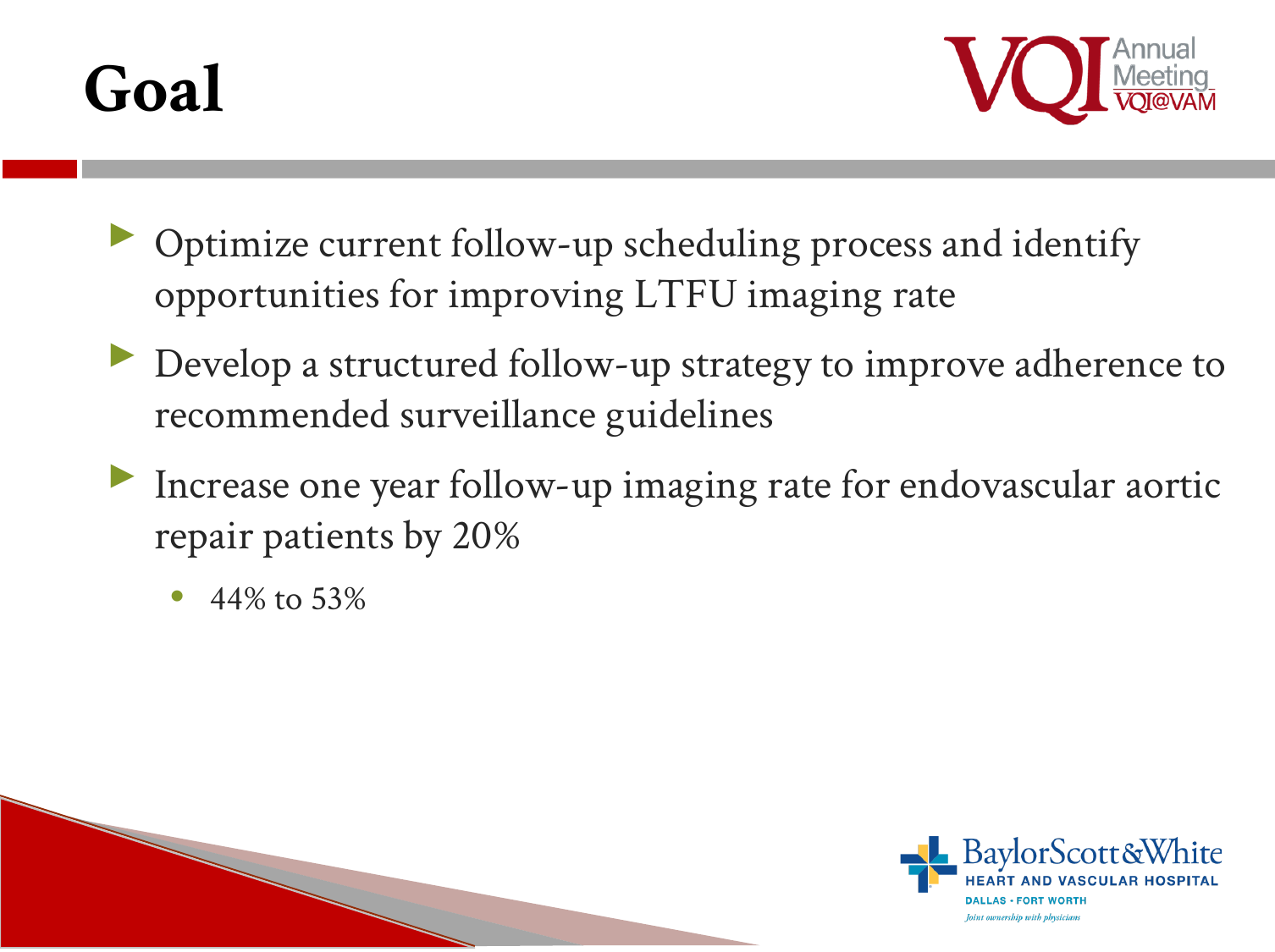

4
# Goal
Optimize current follow-up scheduling process and identify opportunities for improving LTFU imaging rate
Develop a structured follow-up strategy to improve adherence to recommended surveillance guidelines
Increase one year follow-up imaging rate for endovascular aortic repair patients by 20%
44% to 53%